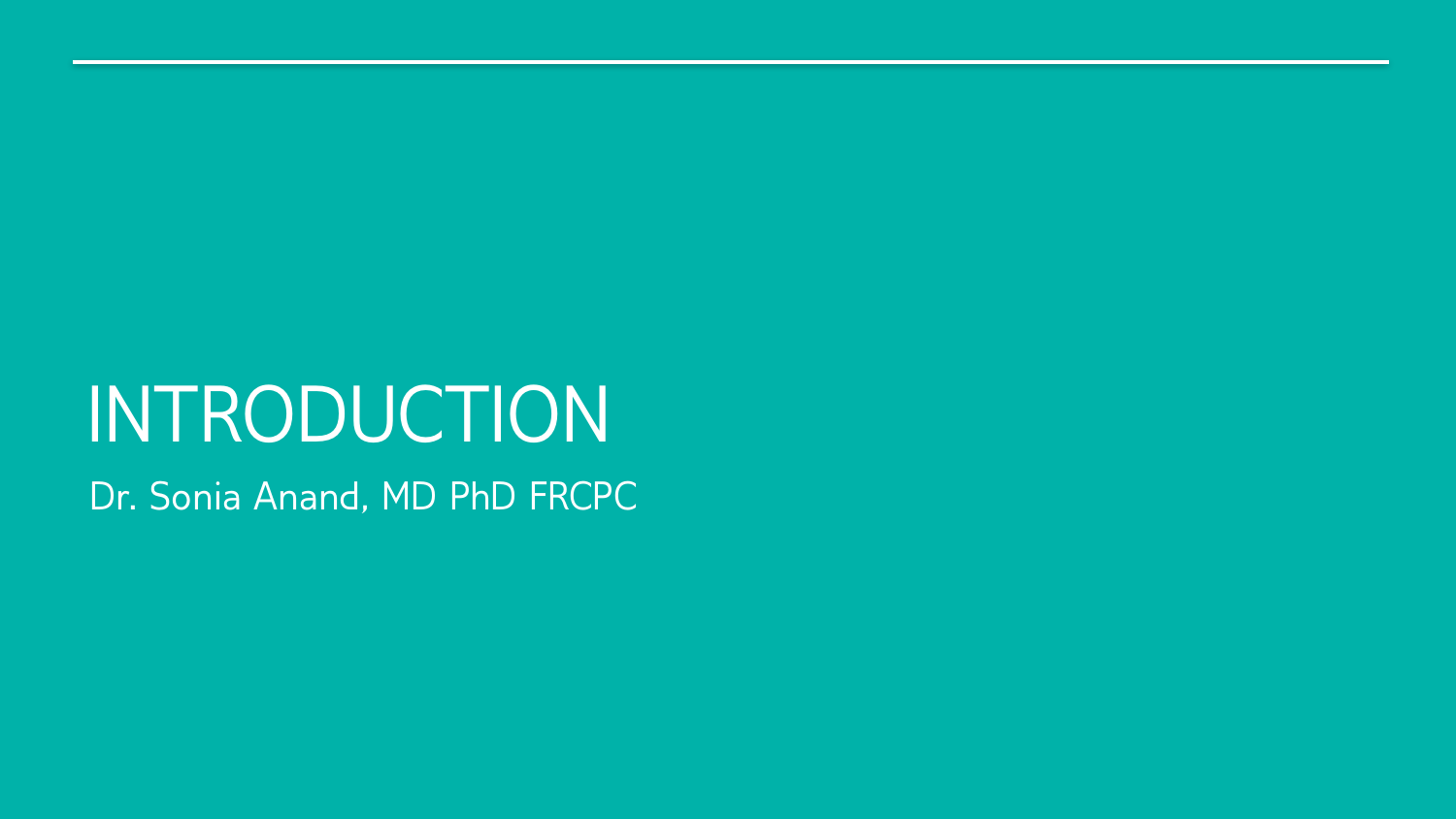

INTRODUCTION
Dr. Sonia Anand, MD PhD FRCPC